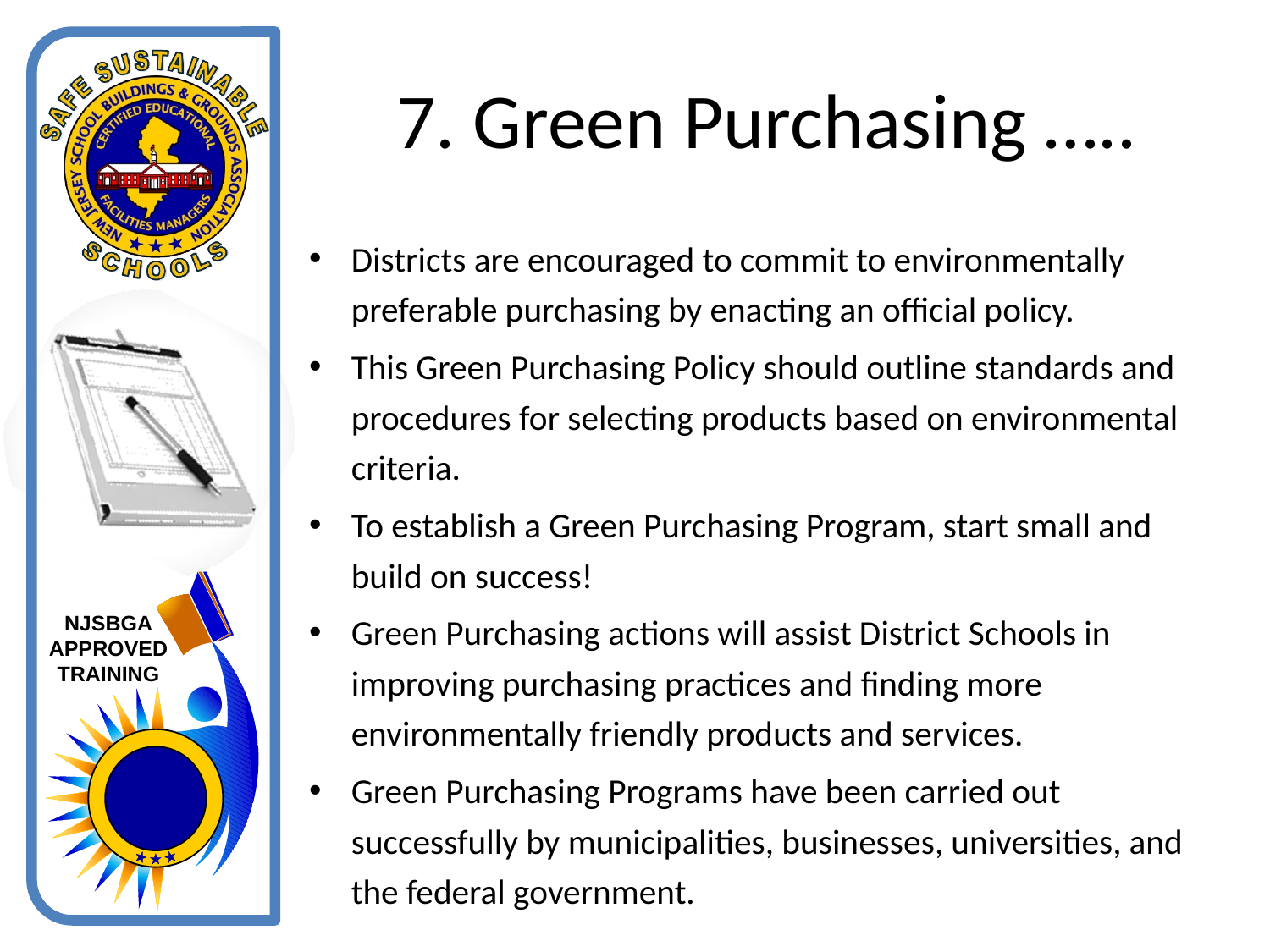

# 7. Green Purchasing …..
Districts are encouraged to commit to environmentally preferable purchasing by enacting an official policy.
This Green Purchasing Policy should outline standards and procedures for selecting products based on environmental criteria.
To establish a Green Purchasing Program, start small and build on success!
Green Purchasing actions will assist District Schools in improving purchasing practices and finding more environmentally friendly products and services.
Green Purchasing Programs have been carried out successfully by municipalities, businesses, universities, and the federal government.